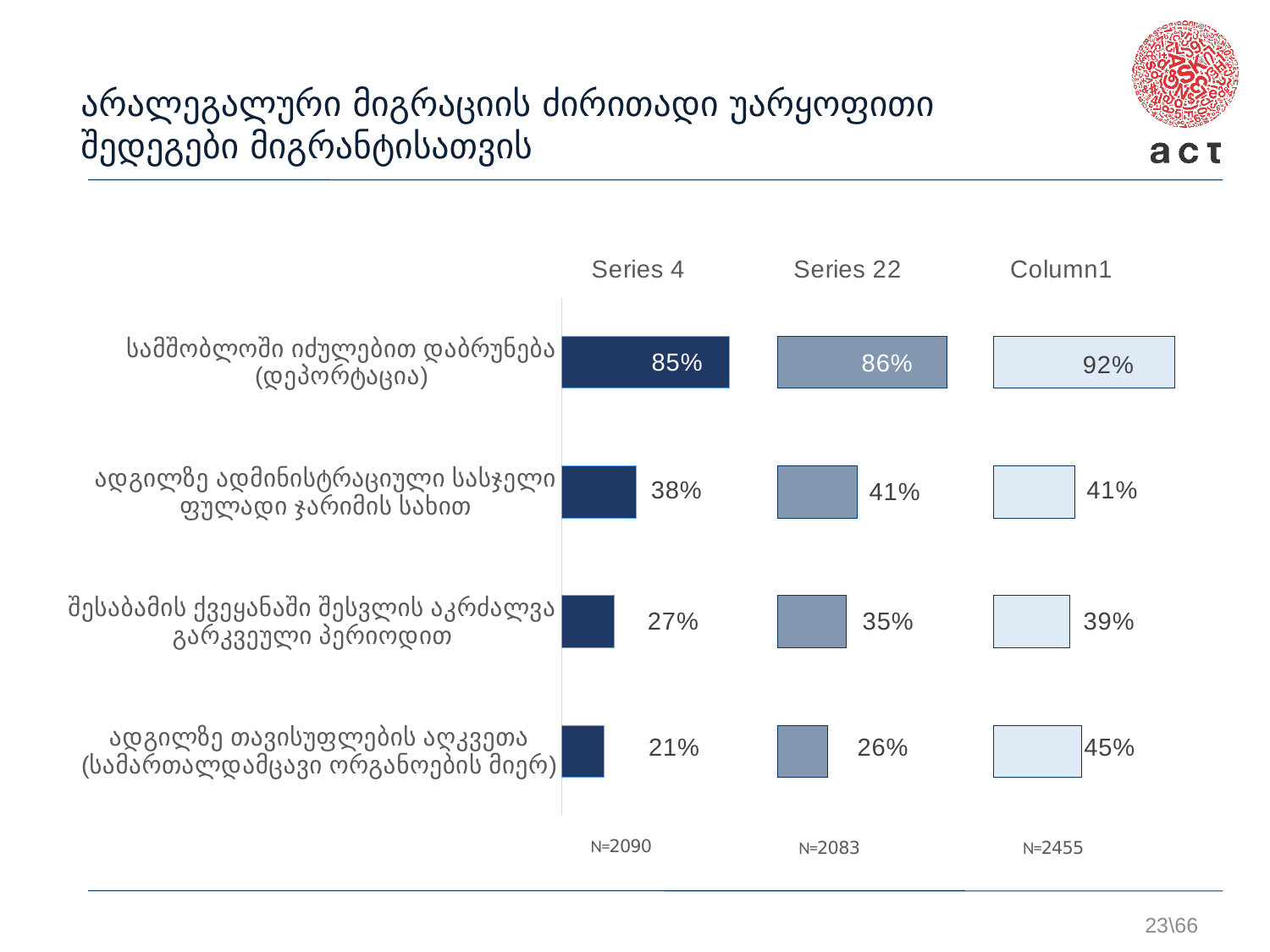

არალეგალური მიგრაციის ძირითადი უარყოფითი შედეგები მიგრანტისათვის

### Chart

| Category | 2019 წელი | Series 4 | 2017 წელი | Series 22 | 2016 წელი | Column1 |
|---|---|---|---|---|---|---|
| ადგილზე თავისუფლების აღკვეთა (სამართალდამცავი ორგანოების მიერ) | 0.214 | 0.8860000000000001 | 0.255 | 0.8450000000000001 | 0.448 | 0.6520000000000001 |
| შესაბამის ქვეყანაში შესვლის აკრძალვა გარკვეული პერიოდით | 0.265 | 0.8350000000000001 | 0.35 | 0.7500000000000001 | 0.386 | 0.7140000000000001 |
| ადგილზე ადმინისტრაციული სასჯელი ფულადი ჯარიმის სახით | 0.381 | 0.7190000000000001 | 0.405 | 0.6950000000000001 | 0.412 | 0.6880000000000002 |
| სამშობლოში იძულებით დაბრუნება (დეპორტაცია) | 0.852 | 0.2480000000000001 | 0.86 | 0.2400000000000001 | 0.922 | 0.17800000000000005 |
23\66